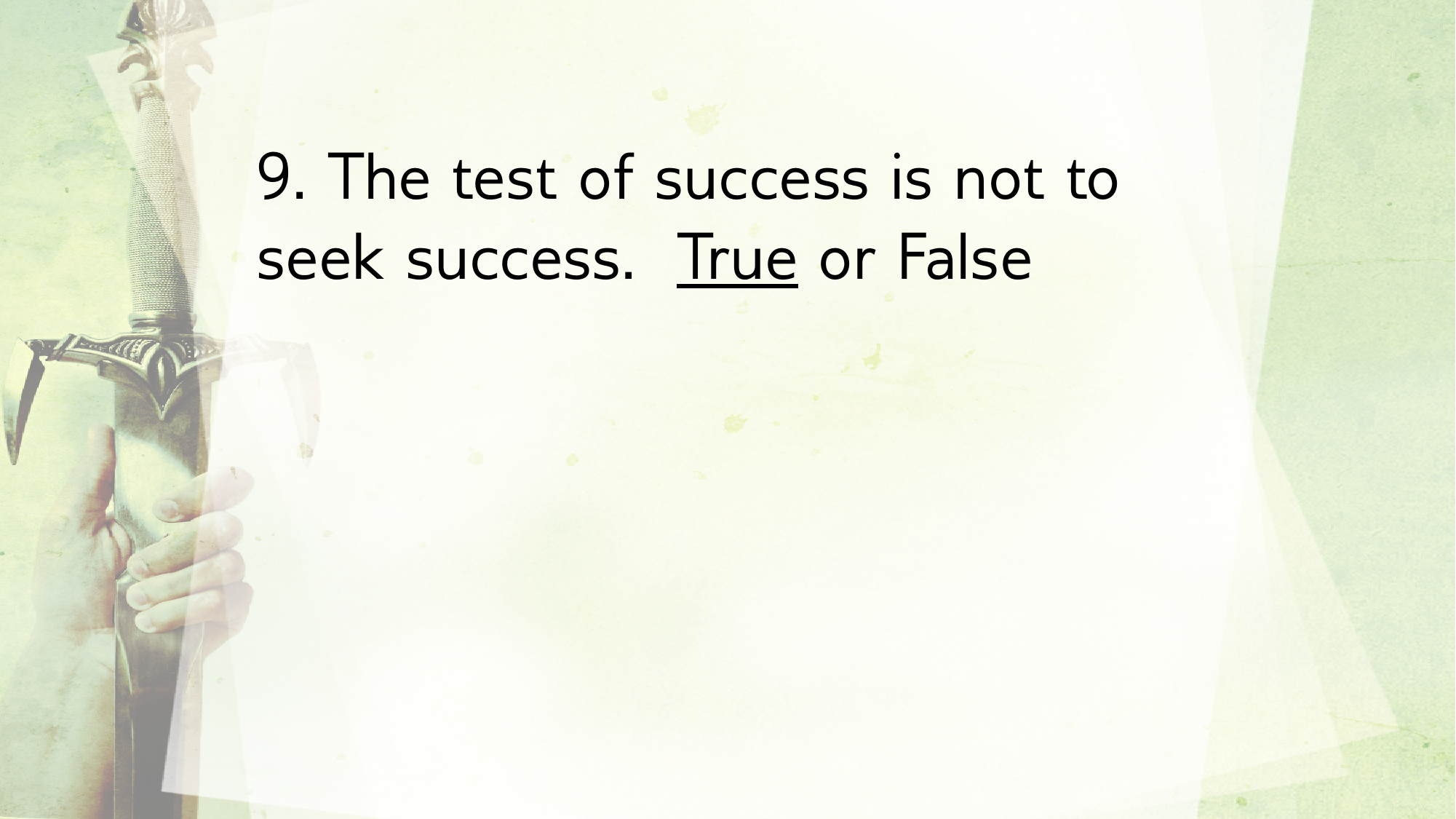

9. The test of success is not to seek success.  True or False